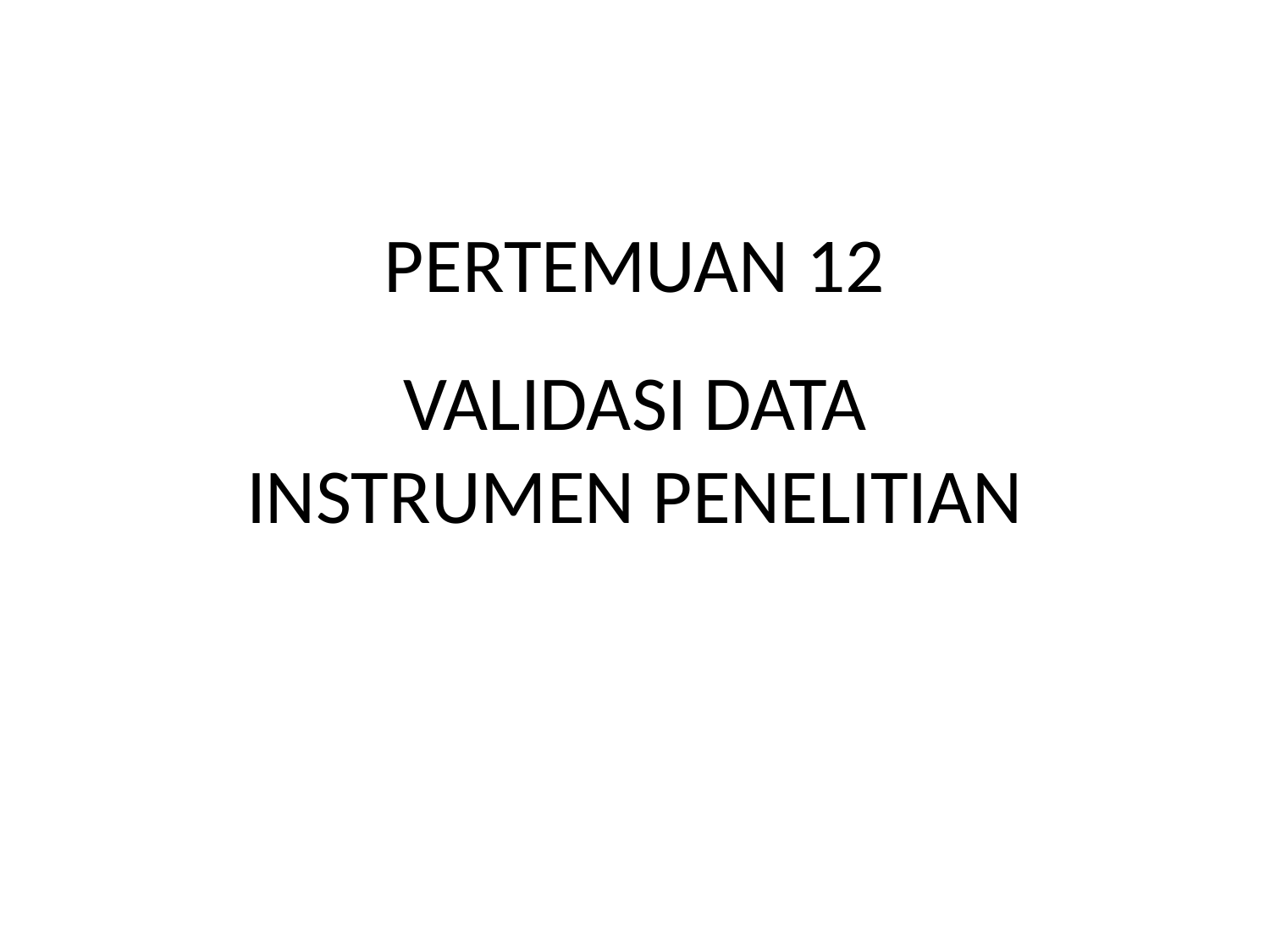

# PERTEMUAN 12
VALIDASI DATA INSTRUMEN PENELITIAN